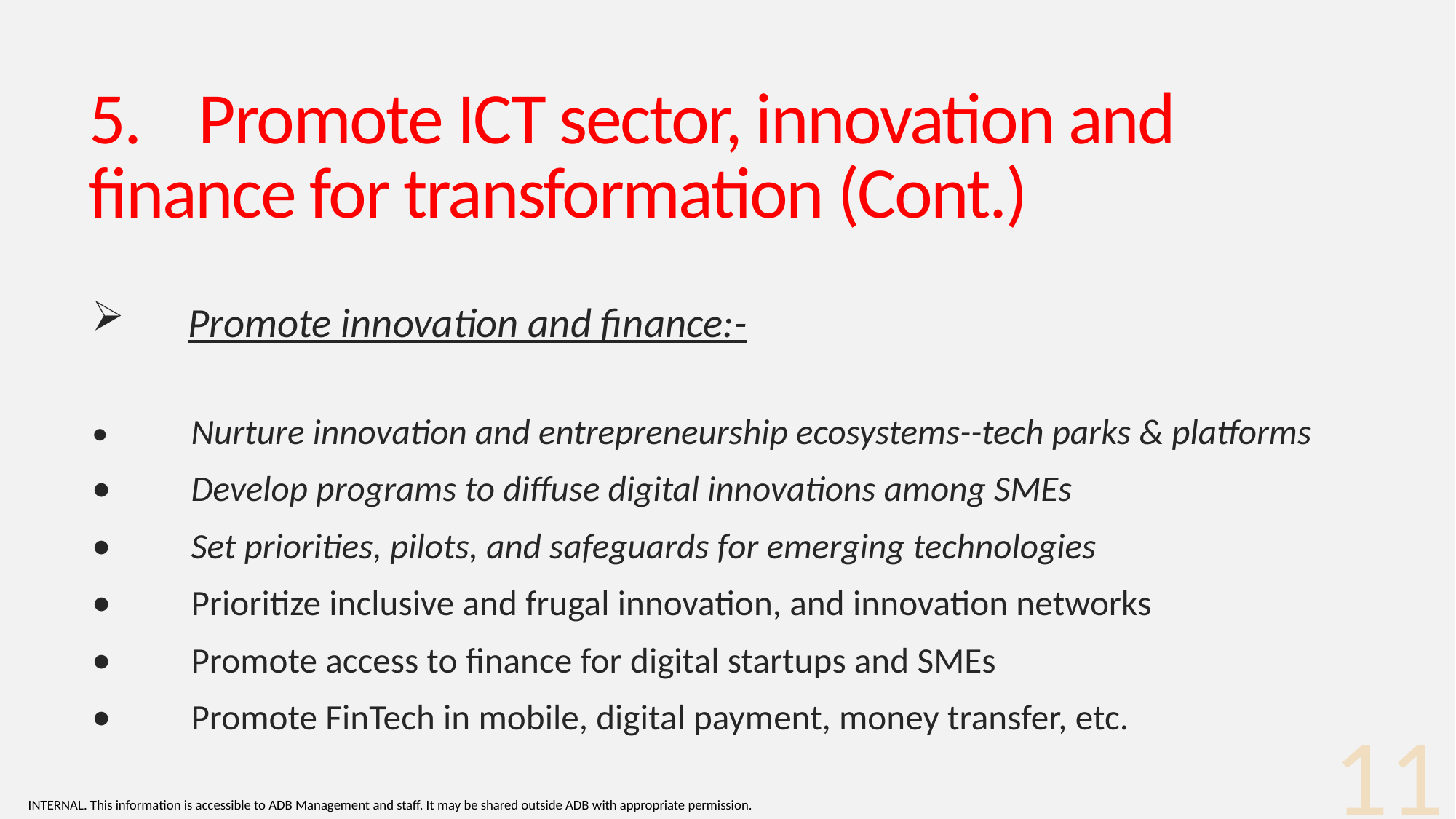

# 5.	Promote ICT sector, innovation and 	finance for transformation (Cont.)

Promote innovation and finance:-

•	Nurture innovation and entrepreneurship ecosystems--tech parks & platforms
•	Develop programs to diffuse digital innovations among SMEs
•	Set priorities, pilots, and safeguards for emerging technologies
•	Prioritize inclusive and frugal innovation, and innovation networks
•	Promote access to finance for digital startups and SMEs
•	Promote FinTech in mobile, digital payment, money transfer, etc.
11